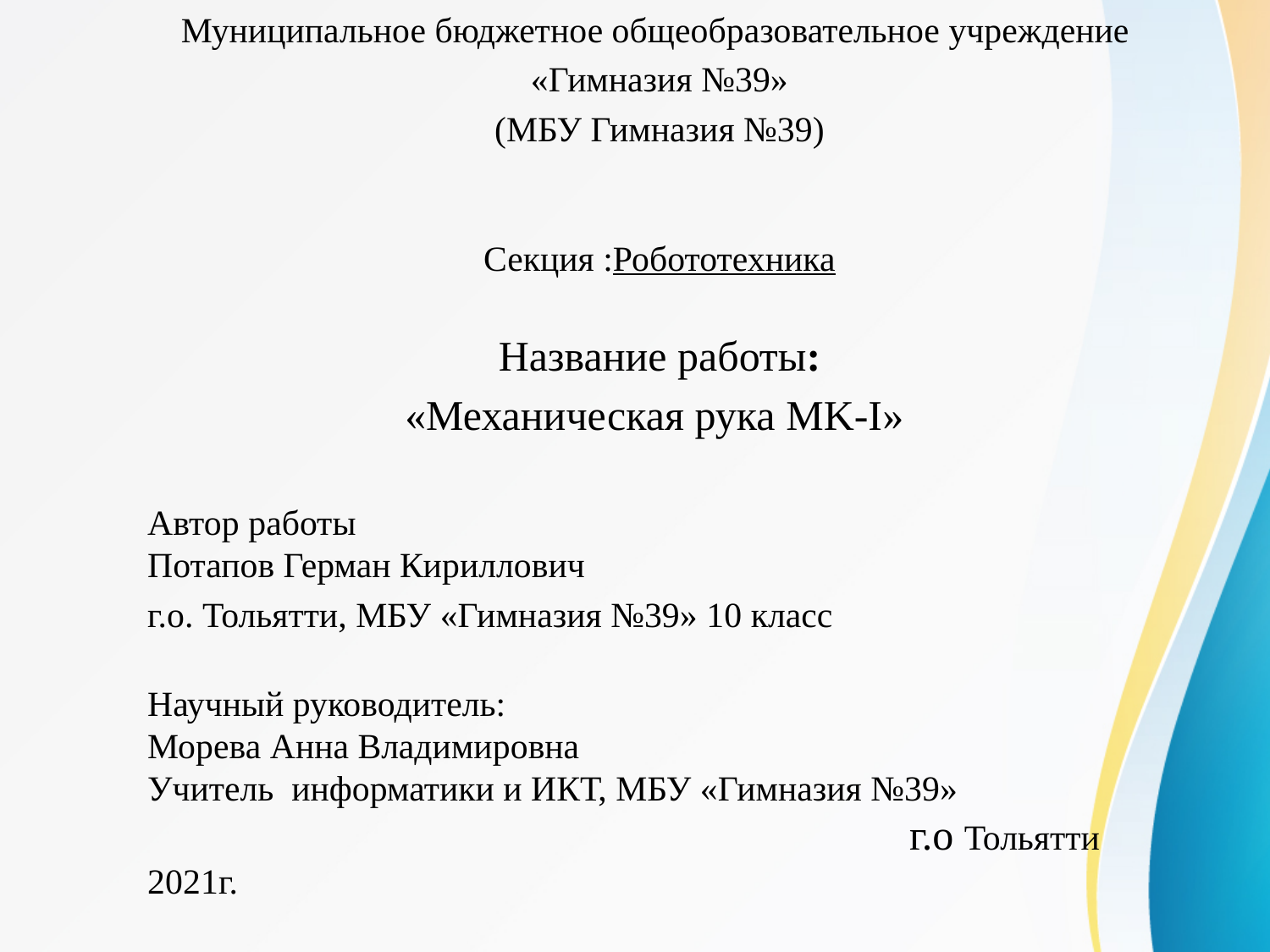

Муниципальное бюджетное общеобразовательное учреждение
«Гимназия №39»
(МБУ Гимназия №39)
Секция :Робототехника
Название работы:
«Механическая рука MK-I»

Автор работы
Потапов Герман Кириллович
г.о. Тольятти, МБУ «Гимназия №39» 10 класс
Научный руководитель:
Морева Анна Владимировна
Учитель  информатики и ИКТ, МБУ «Гимназия №39»
						г.о Тольятти 2021г.